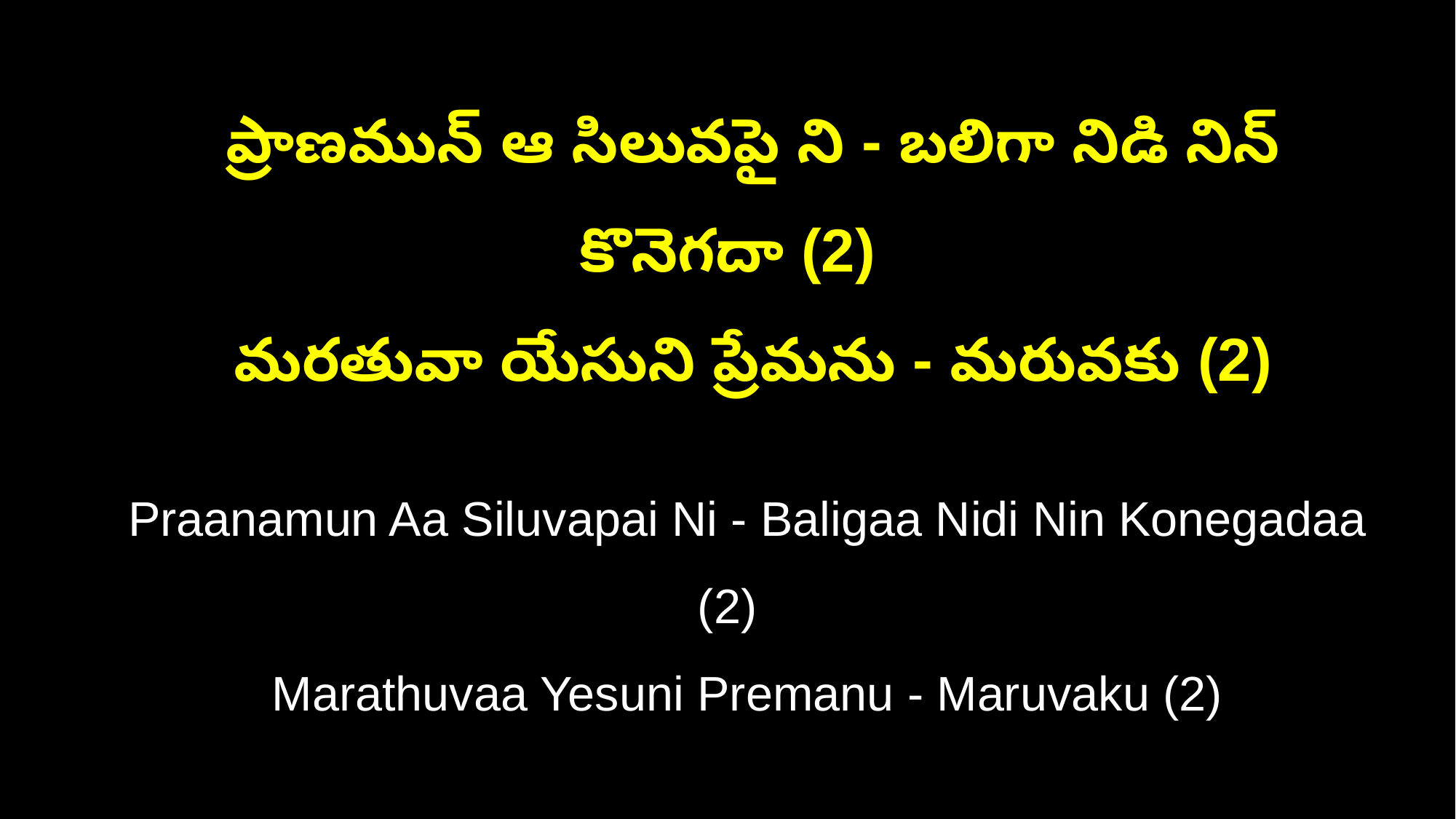

ప్రాణమున్ ఆ సిలువపై ని - బలిగా నిడి నిన్ కొనెగదా (2)
   మరతువా యేసుని ప్రేమను - మరువకు (2)
   Praanamun Aa Siluvapai Ni - Baligaa Nidi Nin Konegadaa (2)
   Marathuvaa Yesuni Premanu - Maruvaku (2)